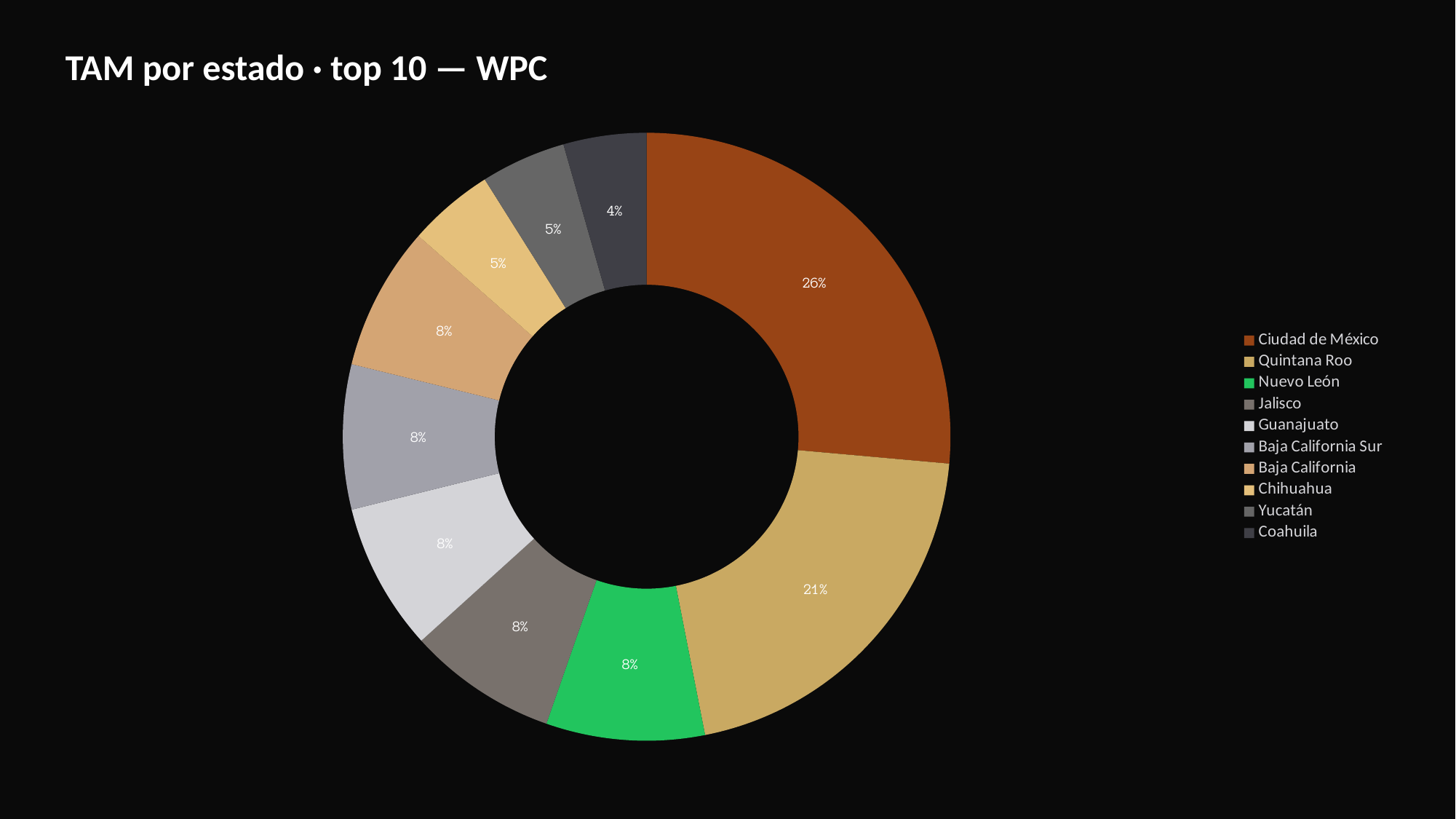

TAM por estado · top 10 — WPC

### Chart

| Category | TAM por estado |
|---|---|
| Ciudad de México | 464.0 |
| Quintana Roo | 360.2 |
| Nuevo León | 148.2 |
| Jalisco | 139.5 |
| Guanajuato | 137.9 |
| Baja California Sur | 135.2 |
| Baja California | 134.2 |
| Chihuahua | 80.4 |
| Yucatán | 79.5 |
| Coahuila | 77.6 |